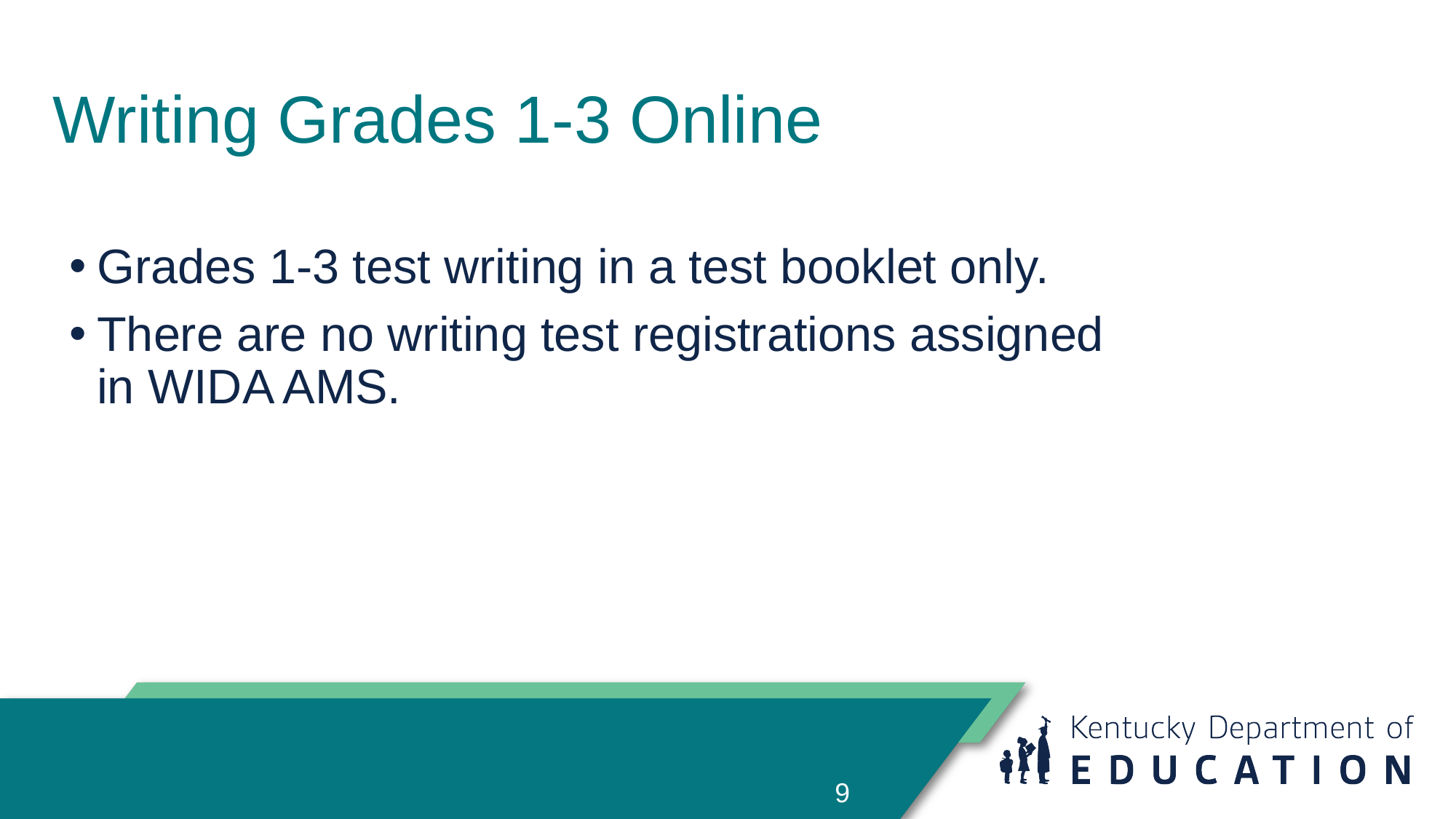

# Writing Grades 1-3 Online
Grades 1-3 test writing in a test booklet only.
There are no writing test registrations assigned in WIDA AMS.
9